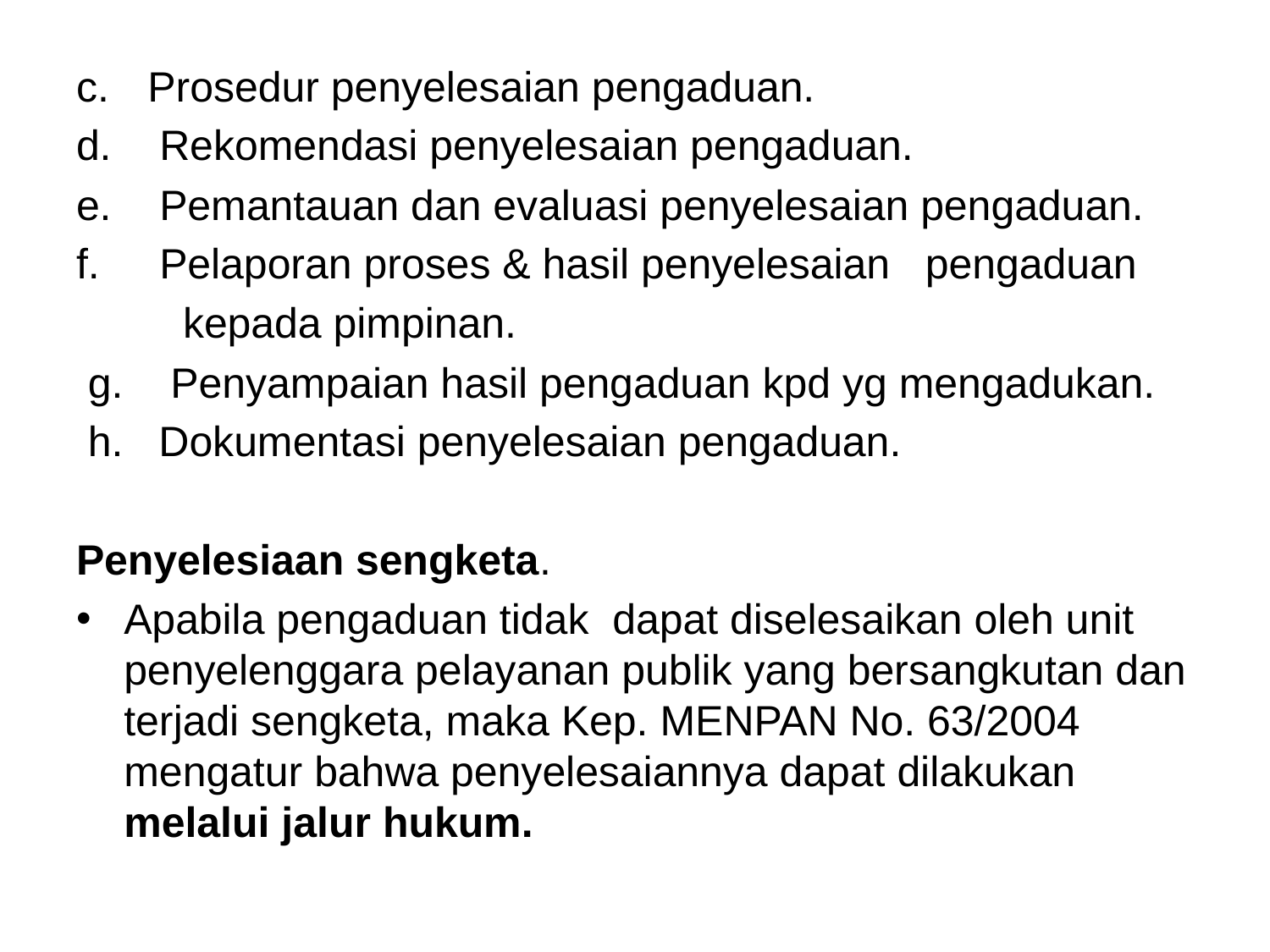

Prosedur penyelesaian pengaduan.
 Rekomendasi penyelesaian pengaduan.
 Pemantauan dan evaluasi penyelesaian pengaduan.
 Pelaporan proses & hasil penyelesaian   pengaduan
         kepada pimpinan.
 g.    Penyampaian hasil pengaduan kpd yg mengadukan.
 h.   Dokumentasi penyelesaian pengaduan.

Penyelesiaan sengketa.
Apabila pengaduan tidak  dapat diselesaikan oleh unit penyelenggara pelayanan publik yang bersangkutan dan terjadi sengketa, maka Kep. MENPAN No. 63/2004 mengatur bahwa penyelesaiannya dapat dilakukan melalui jalur hukum.